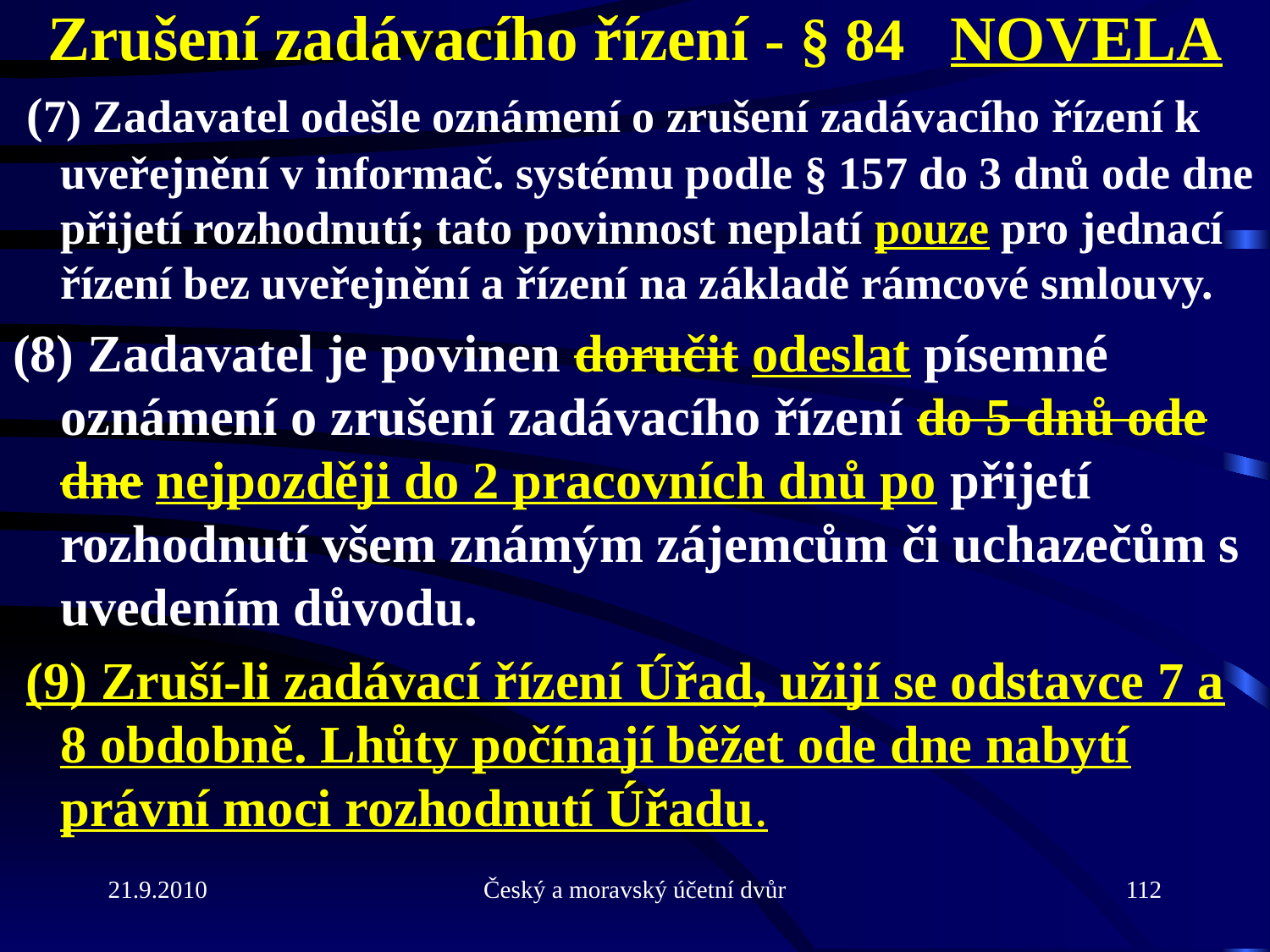

# Zrušení zadávacího řízení - § 84   NOVELA
 (7) Zadavatel odešle oznámení o zrušení zadávacího řízení k uveřejnění v informač. systému podle § 157 do 3 dnů ode dne přijetí rozhodnutí; tato povinnost neplatí pouze pro jednací řízení bez uveřejnění a řízení na základě rámcové smlouvy.
(8) Zadavatel je povinen doručit odeslat písemné oznámení o zrušení zadávacího řízení do 5 dnů ode dne nejpozději do 2 pracovních dnů po přijetí rozhodnutí všem známým zájemcům či uchazečům s uvedením důvodu.
 (9) Zruší-li zadávací řízení Úřad, užijí se odstavce 7 a 8 obdobně. Lhůty počínají běžet ode dne nabytí právní moci rozhodnutí Úřadu.
21.9.2010
Český a moravský účetní dvůr
112